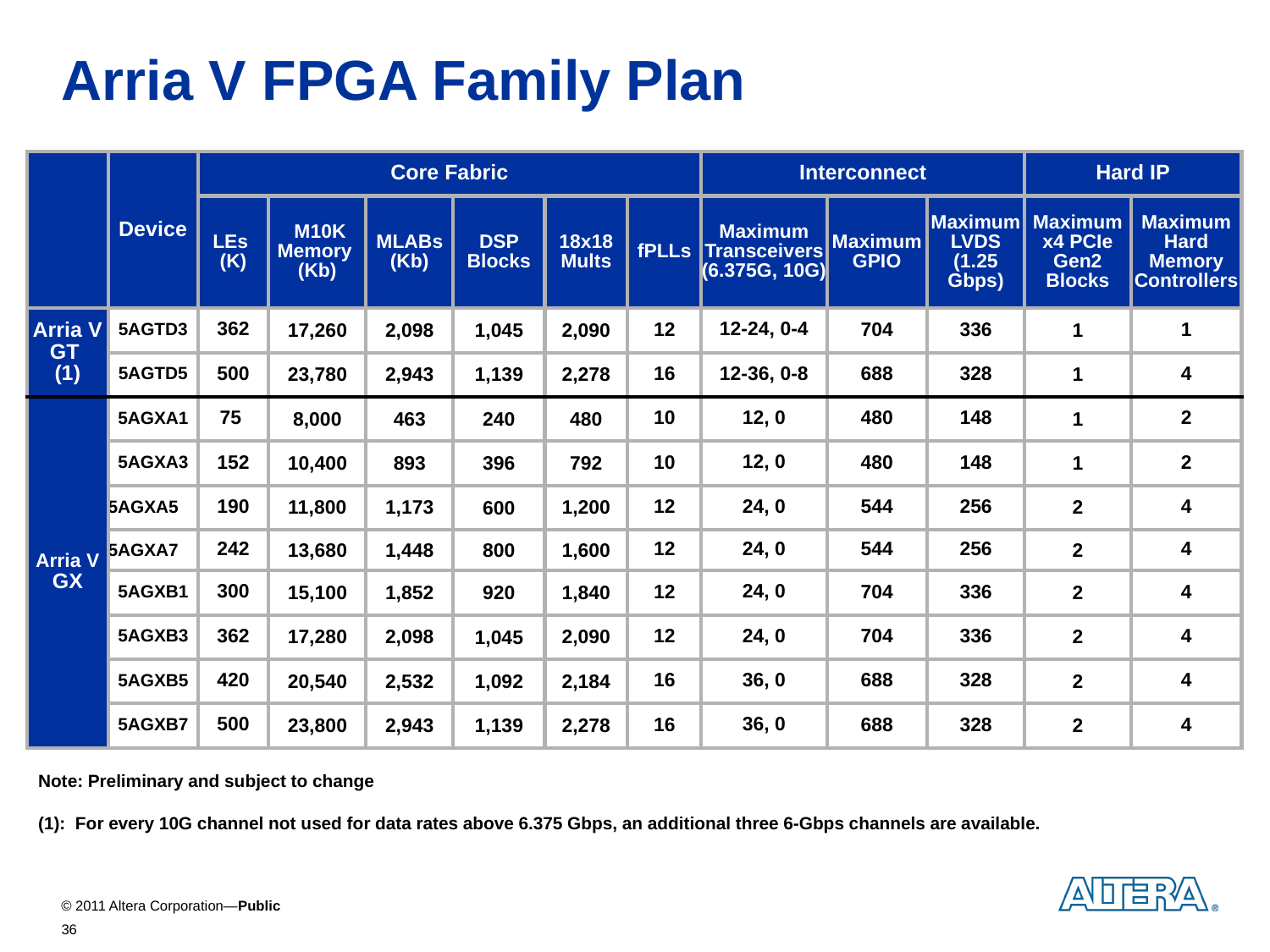

# Arria V FPGA Family Plan
|  | Device | Core Fabric |  |  |  |  |  | Interconnect |  |  | Hard IP |  |
| --- | --- | --- | --- | --- | --- | --- | --- | --- | --- | --- | --- | --- |
|  |  | LEs (K) | M10K Memory (Kb) | MLABs (Kb) | DSP Blocks | 18x18 Mults | fPLLs | Maximum Transceivers (6.375G, 10G) | Maximum GPIO | Maximum LVDS (1.25 Gbps) | Maximum x4 PCIe Gen2 Blocks | Maximum Hard Memory Controllers |
| Arria V GT (1) | 5AGTD3 | 362 | 17,260 | 2,098 | 1,045 | 2,090 | 12 | 12-24, 0-4 | 704 | 336 | 1 | 1 |
|  | 5AGTD5 | 500 | 23,780 | 2,943 | 1,139 | 2,278 | 16 | 12-36, 0-8 | 688 | 328 | 1 | 4 |
| Arria V GX | 5AGXA1 | 75 | 8,000 | 463 | 240 | 480 | 10 | 12, 0 | 480 | 148 | 1 | 2 |
|  | 5AGXA3 | 152 | 10,400 | 893 | 396 | 792 | 10 | 12, 0 | 480 | 148 | 1 | 2 |
|  | 5AGXA5 | 190 | 11,800 | 1,173 | 600 | 1,200 | 12 | 24, 0 | 544 | 256 | 2 | 4 |
|  | 5AGXA7 | 242 | 13,680 | 1,448 | 800 | 1,600 | 12 | 24, 0 | 544 | 256 | 2 | 4 |
|  | 5AGXB1 | 300 | 15,100 | 1,852 | 920 | 1,840 | 12 | 24, 0 | 704 | 336 | 2 | 4 |
|  | 5AGXB3 | 362 | 17,280 | 2,098 | 1,045 | 2,090 | 12 | 24, 0 | 704 | 336 | 2 | 4 |
|  | 5AGXB5 | 420 | 20,540 | 2,532 | 1,092 | 2,184 | 16 | 36, 0 | 688 | 328 | 2 | 4 |
|  | 5AGXB7 | 500 | 23,800 | 2,943 | 1,139 | 2,278 | 16 | 36, 0 | 688 | 328 | 2 | 4 |
Note: Preliminary and subject to change

(1):  For every 10G channel not used for data rates above 6.375 Gbps, an additional three 6-Gbps channels are available.
36